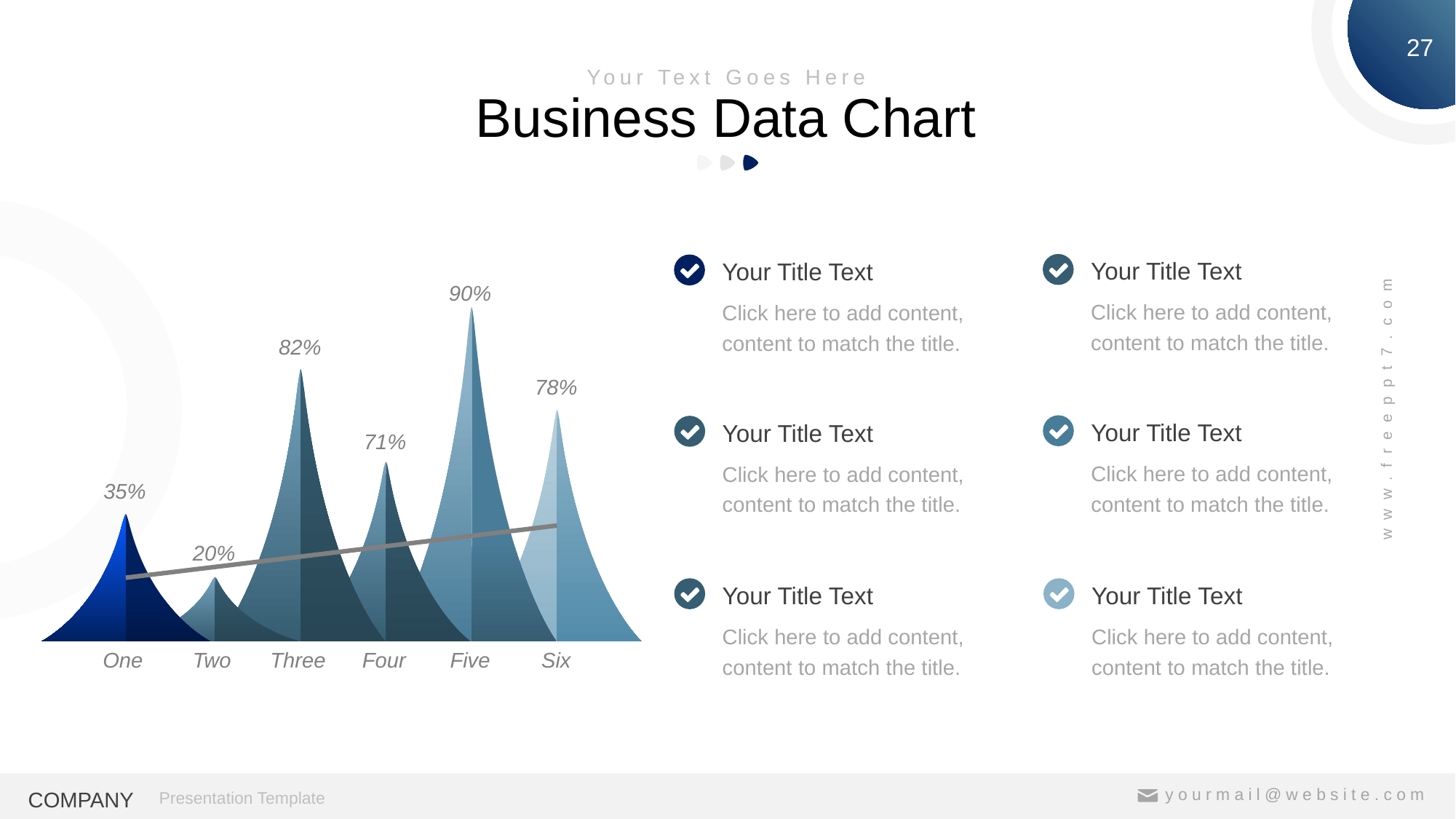

Your Text Goes Here
# Business Data Chart
e7d195523061f1c08d347f6bf0421bdacd46f3c1815d51b81E1CE79090F8942429A56C6AE2B3163BABA1A3FCE285BEC4FF43A5085572A94AD2C0A17AE448F24FA68DD62479D8C0666FEB6710638384D2ED817A4F5797E348439E4256F271528A25BBC3C426FA6AE41E1FAC8B35FA358054773F35F8631364406EEE088CE16321348180C79D58C518BEBE8EC79D023BD5
Your Title Text
Click here to add content, content to match the title.

Your Title Text
Click here to add content, content to match the title.

90%

82%
78%
71%
35%
20%
One
Two
Three
Four
Five
Six
Your Title Text
Click here to add content, content to match the title.

Your Title Text
Click here to add content, content to match the title.

Your Title Text
Click here to add content, content to match the title.

Your Title Text
Click here to add content, content to match the title.